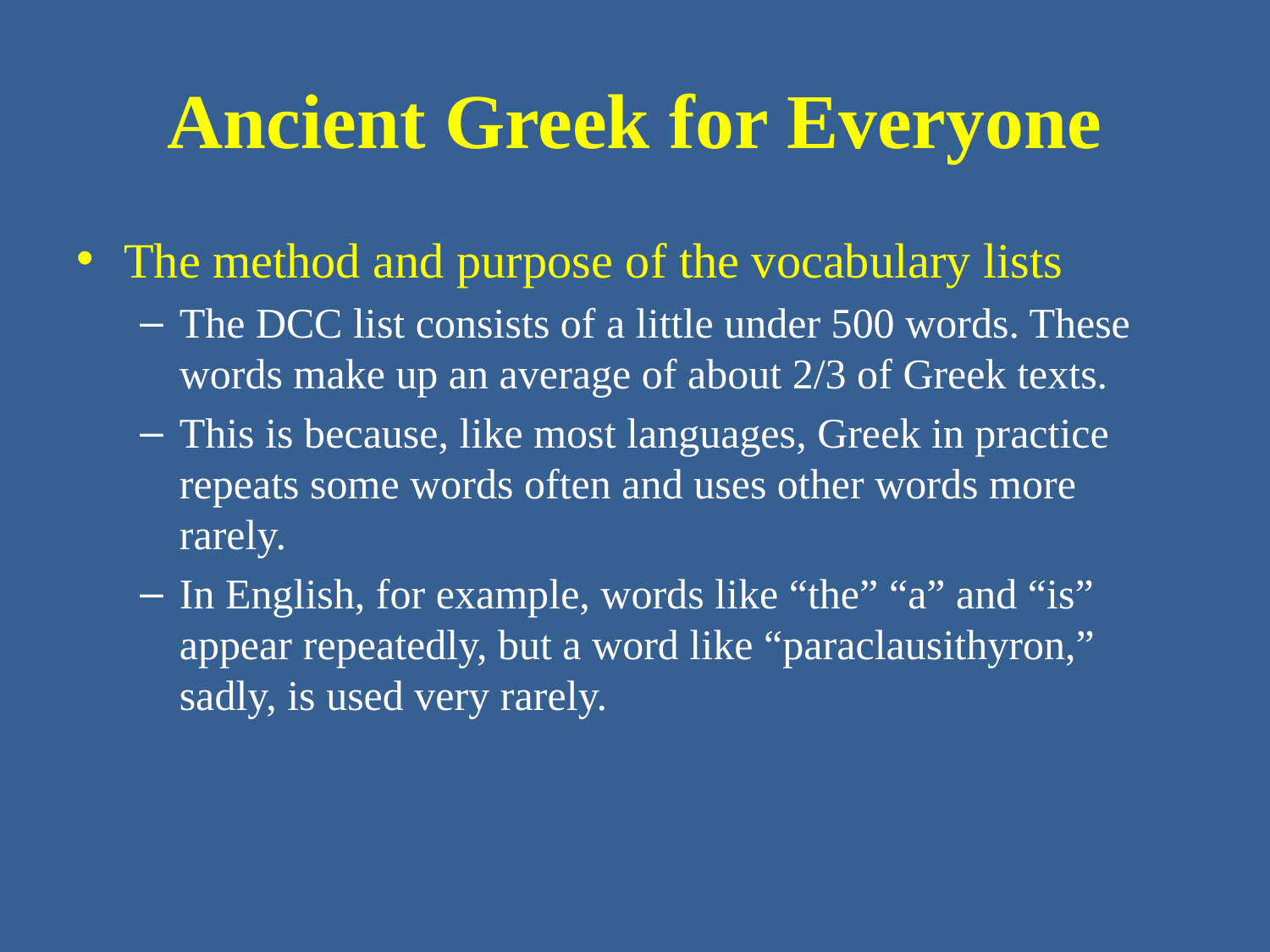

# Ancient Greek for Everyone
The method and purpose of the vocabulary lists
The DCC list consists of a little under 500 words. These words make up an average of about 2/3 of Greek texts.
This is because, like most languages, Greek in practice repeats some words often and uses other words more rarely.
In English, for example, words like “the” “a” and “is” appear repeatedly, but a word like “paraclausithyron,” sadly, is used very rarely.